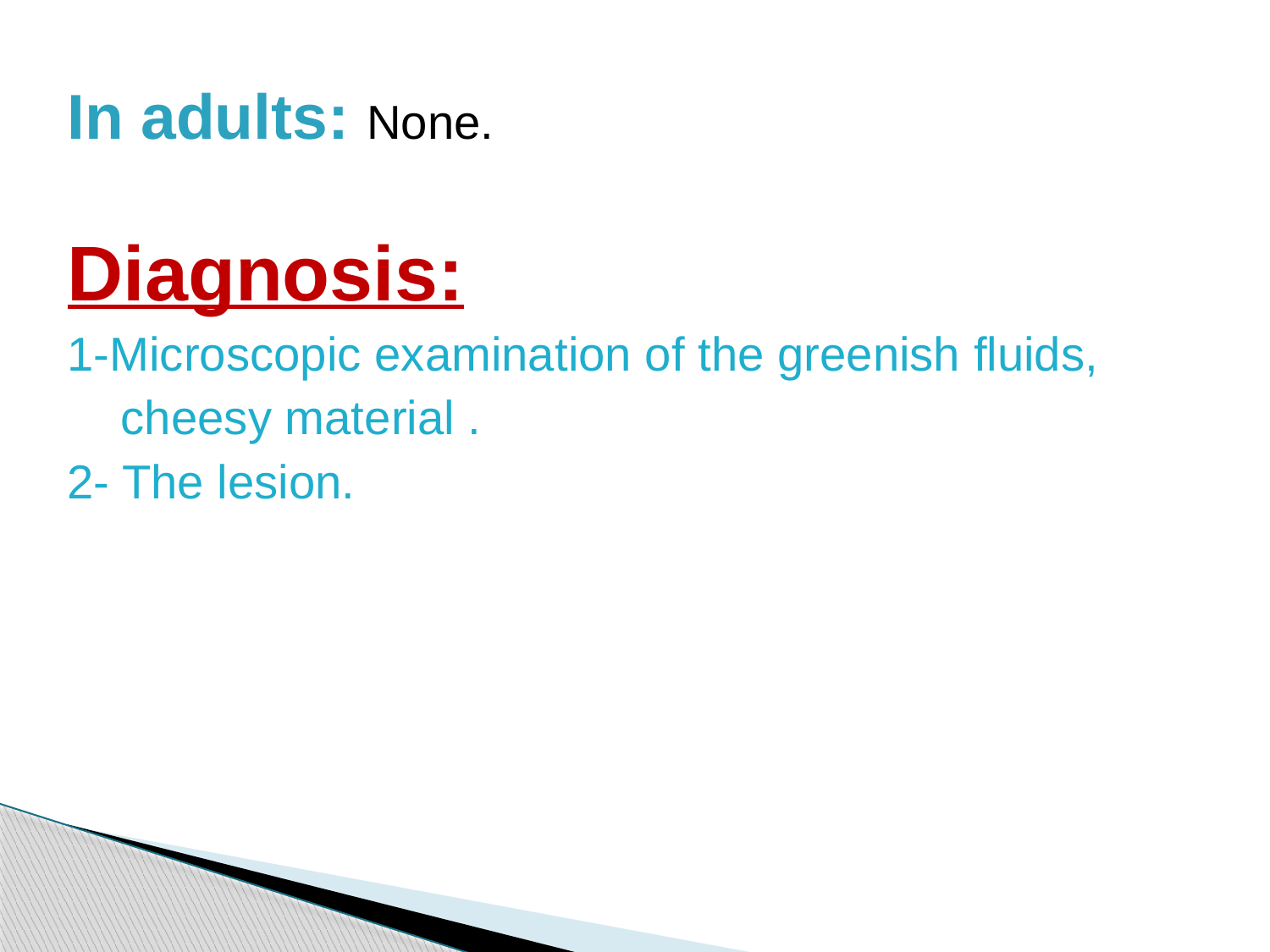

In adults: None.

Diagnosis:
1-Microscopic examination of the greenish fluids,
    cheesy material .
2- The lesion.